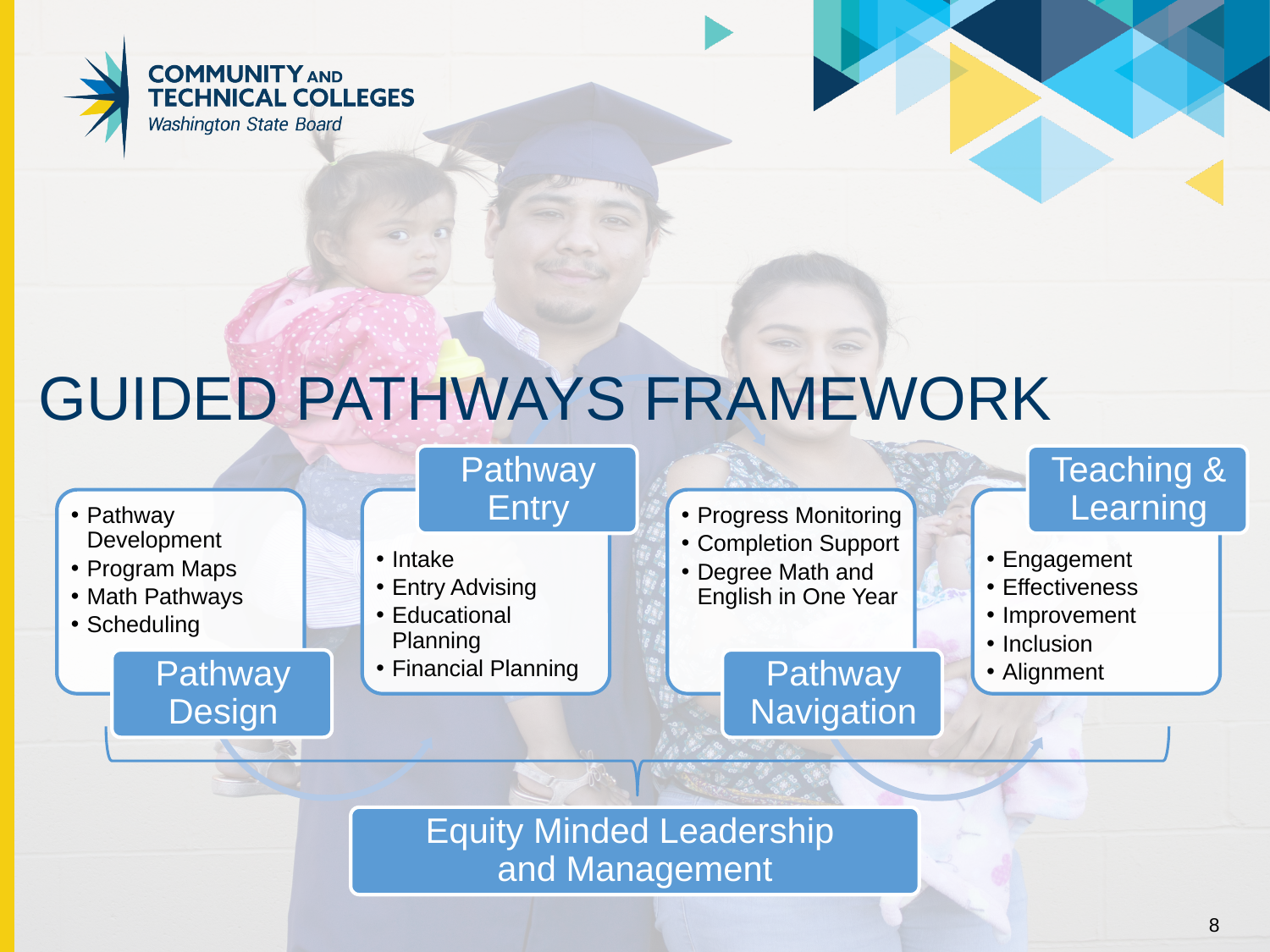

Pathway Development
Program Maps
Math Pathways
Scheduling
Pathway Design
Intake
Entry Advising
Educational Planning
Financial Planning
Pathway Entry
Progress Monitoring
Completion Support
Degree Math and English in One Year
Pathway Navigation
Engagement
Effectiveness
Improvement
Inclusion
Alignment
Teaching & Learning

Guided pathways framework

Equity Minded Leadership
and Management
8